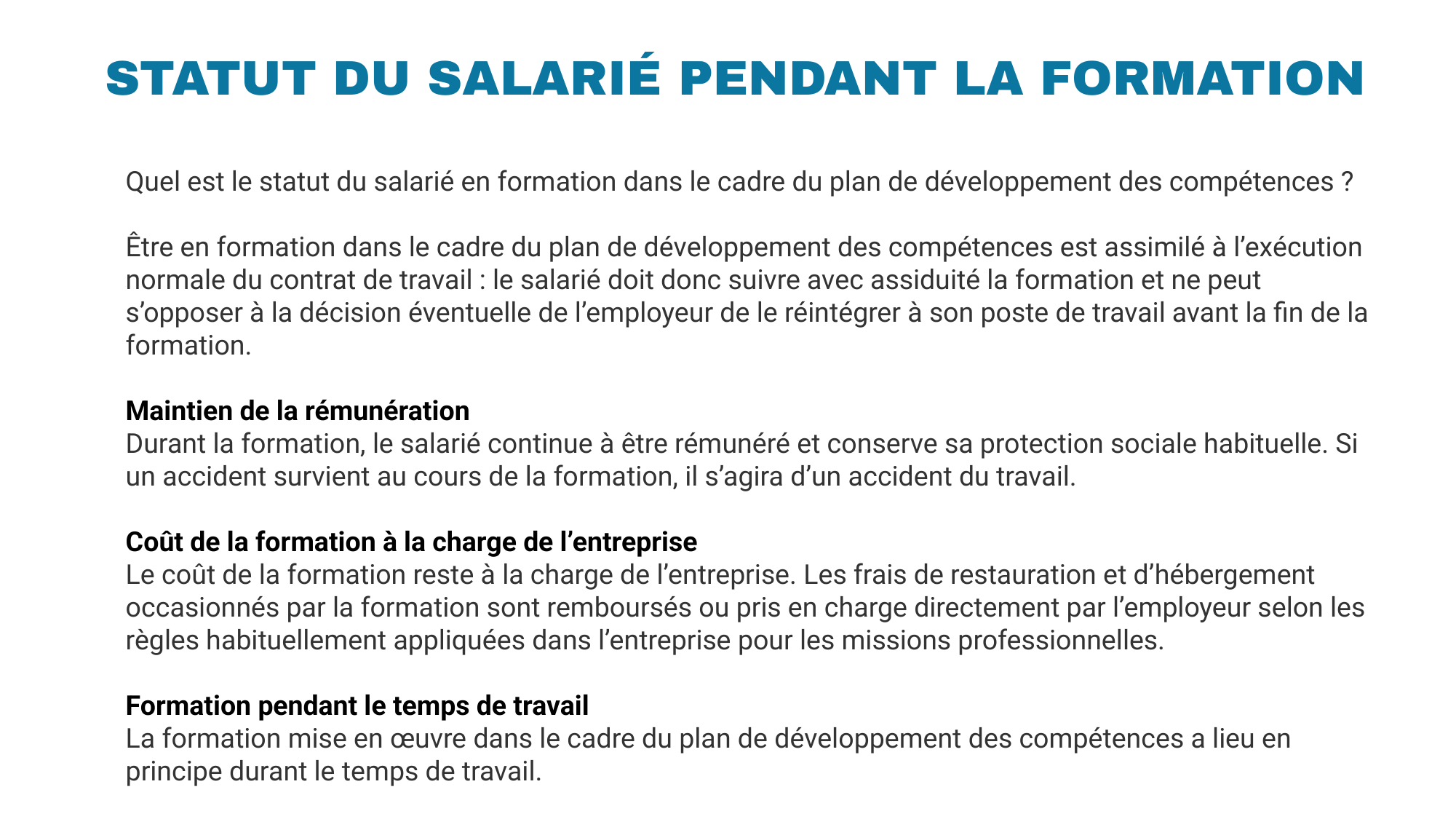

# STATUT DU SALARIÉ PENDANT LA FORMATION
Quel est le statut du salarié en formation dans le cadre du plan de développement des compétences ?

Être en formation dans le cadre du plan de développement des compétences est assimilé à l’exécution normale du contrat de travail : le salarié doit donc suivre avec assiduité la formation et ne peut s’opposer à la décision éventuelle de l’employeur de le réintégrer à son poste de travail avant la fin de la formation.

Maintien de la rémunération
Durant la formation, le salarié continue à être rémunéré et conserve sa protection sociale habituelle. Si un accident survient au cours de la formation, il s’agira d’un accident du travail.

Coût de la formation à la charge de l’entreprise
Le coût de la formation reste à la charge de l’entreprise. Les frais de restauration et d’hébergement occasionnés par la formation sont remboursés ou pris en charge directement par l’employeur selon les règles habituellement appliquées dans l’entreprise pour les missions professionnelles.

Formation pendant le temps de travail
La formation mise en œuvre dans le cadre du plan de développement des compétences a lieu en principe durant le temps de travail.